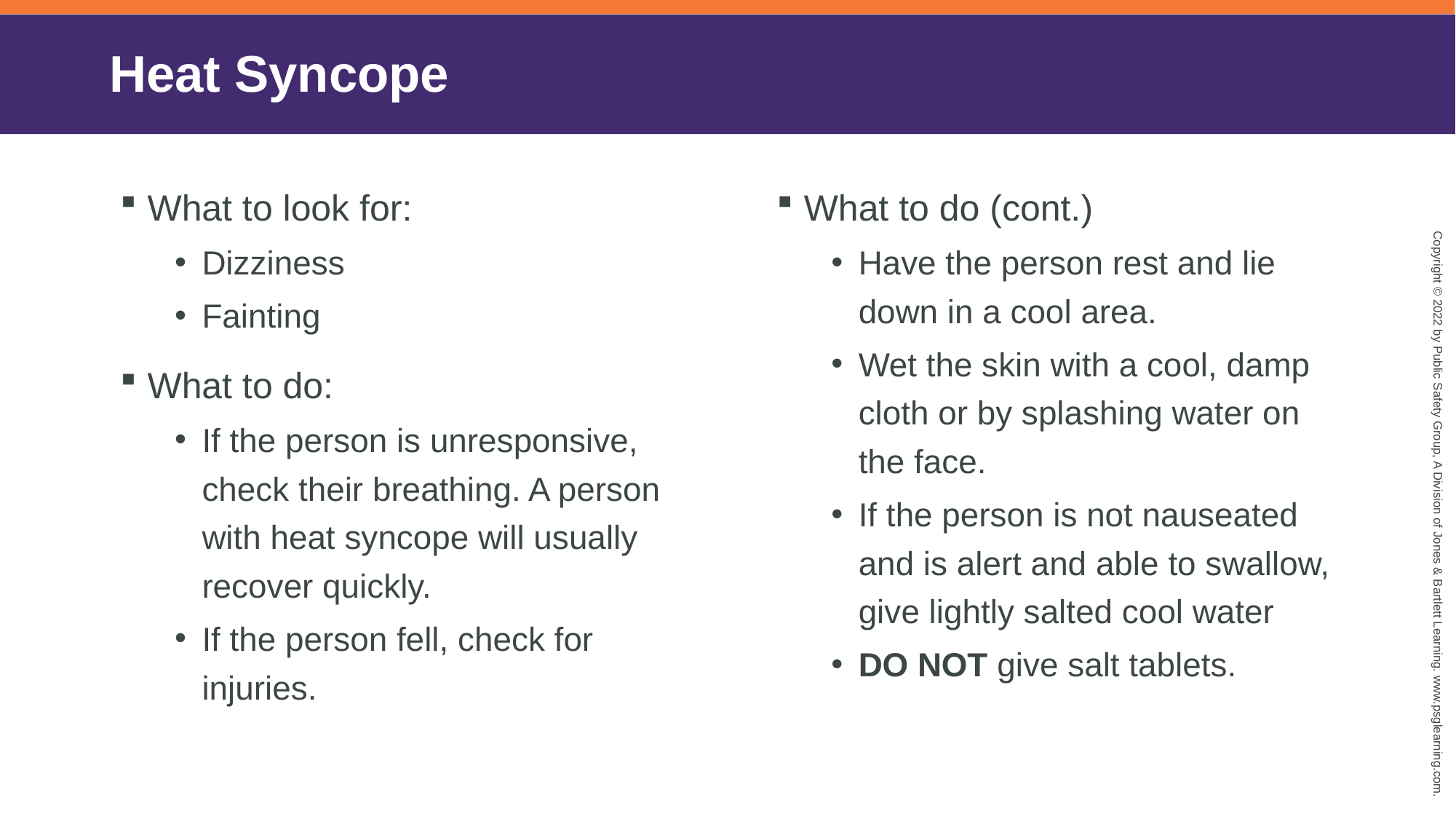

# Heat Syncope
What to look for:
Dizziness
Fainting
What to do:
If the person is unresponsive, check their breathing. A person with heat syncope will usually recover quickly.
If the person fell, check for injuries.
What to do (cont.)
Have the person rest and lie down in a cool area.
Wet the skin with a cool, damp cloth or by splashing water on the face.
If the person is not nauseated and is alert and able to swallow, give lightly salted cool water
DO NOT give salt tablets.